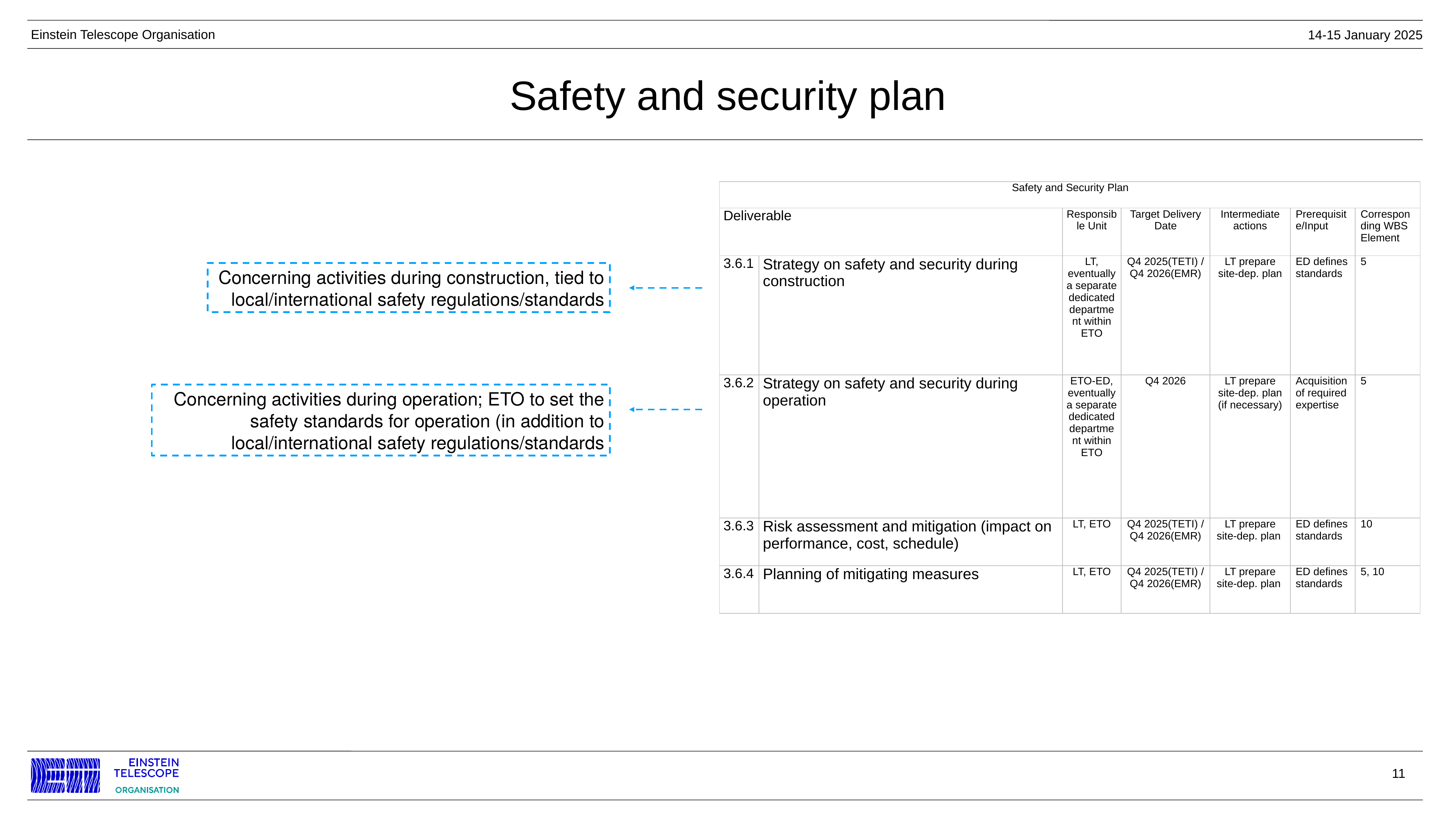

# Safety and security plan
| Safety and Security Plan |  |  |  |  |  |  |
| --- | --- | --- | --- | --- | --- | --- |
| Deliverable |  | Responsible Unit | Target Delivery Date | Intermediate actions | Prerequisite/Input | Corresponding WBS Element |
| 3.6.1 | Strategy on safety and security during construction | LT, eventually a separate dedicated department within ETO | Q4 2025(TETI) / Q4 2026(EMR) | LT prepare site-dep. plan | ED defines standards | 5 |
| 3.6.2 | Strategy on safety and security during operation | ETO-ED, eventually a separate dedicated department within ETO | Q4 2026 | LT prepare site-dep. plan (if necessary) | Acquisition of required expertise | 5 |
| 3.6.3 | Risk assessment and mitigation (impact on performance, cost, schedule) | LT, ETO | Q4 2025(TETI) / Q4 2026(EMR) | LT prepare site-dep. plan | ED defines standards | 10 |
| 3.6.4 | Planning of mitigating measures | LT, ETO | Q4 2025(TETI) / Q4 2026(EMR) | LT prepare site-dep. plan | ED defines standards | 5, 10 |
Concerning activities during construction, tied to local/international safety regulations/standards
Concerning activities during operation; ETO to set the safety standards for operation (in addition to local/international safety regulations/standards
11